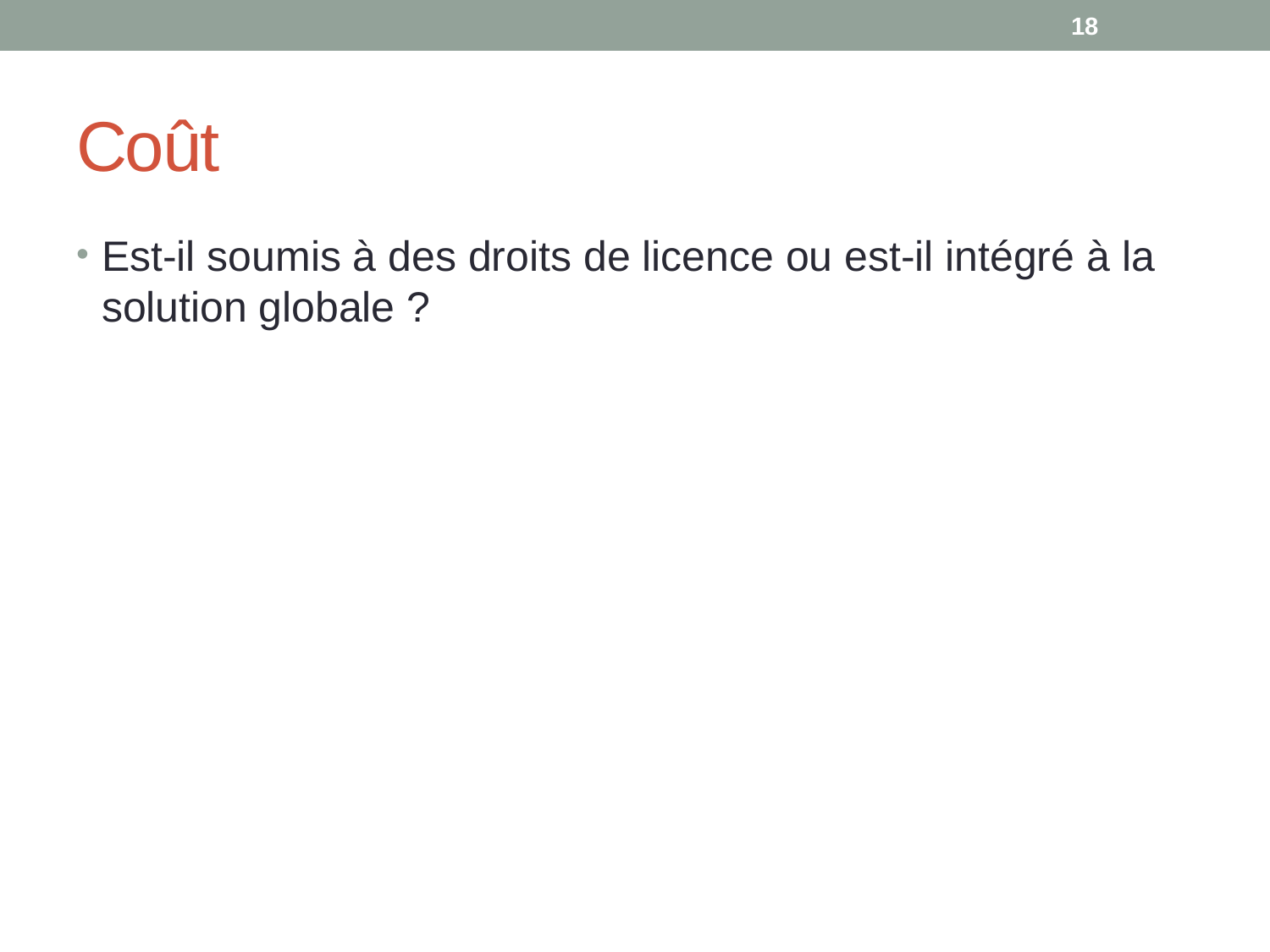

18
# Coût
Est-il soumis à des droits de licence ou est-il intégré à la solution globale ?